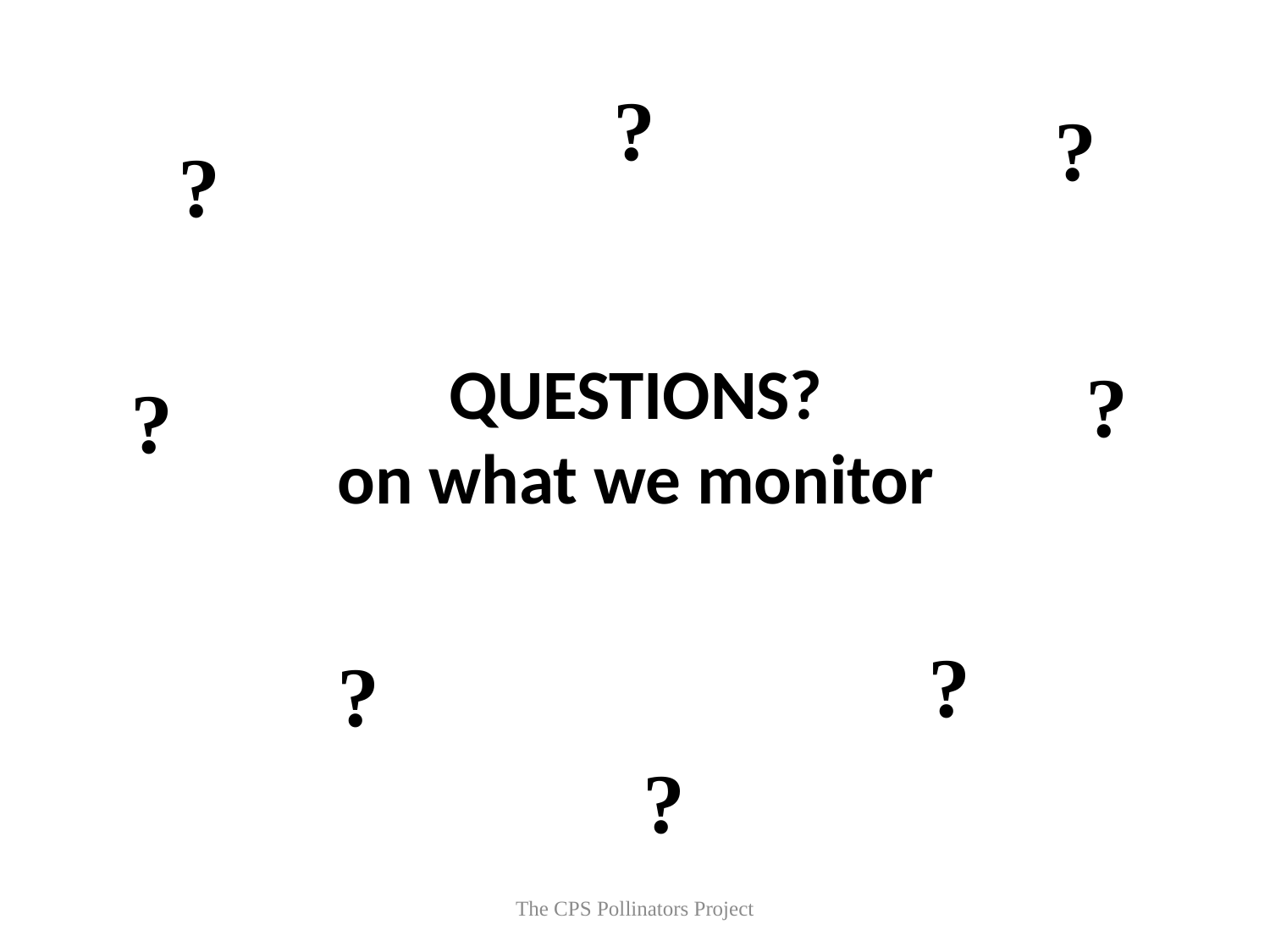

?
?
?
QUESTIONS?
on what we monitor

?
?
?
?
?
The CPS Pollinators Project